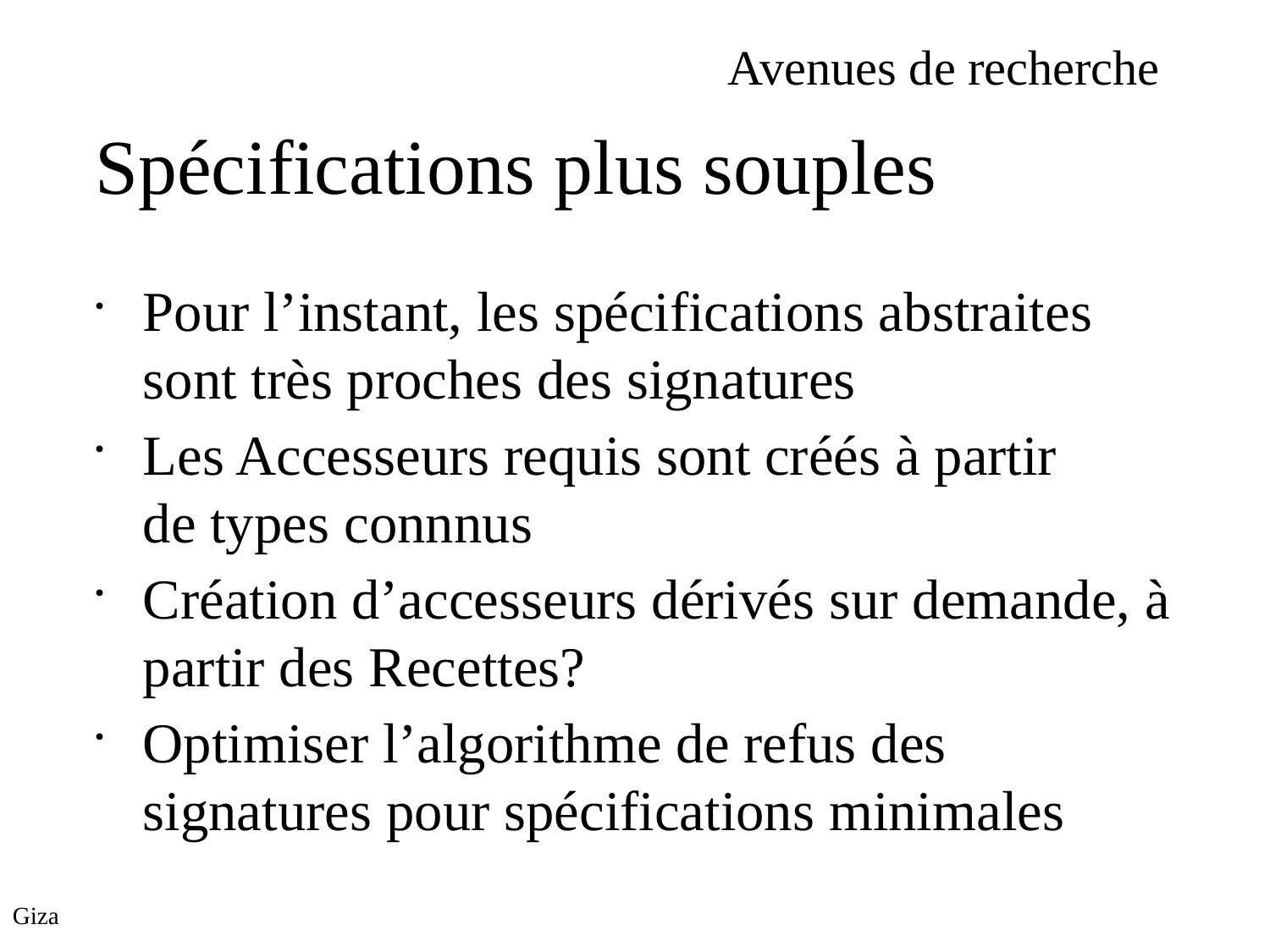

Avenues de recherche
Spécifications plus souples
Pour l’instant, les spécifications abstraites sont très proches des signatures
Les Accesseurs requis sont créés à partir
de types connnus
Création d’accesseurs dérivés sur demande, à partir des Recettes?
Optimiser l’algorithme de refus des signatures pour spécifications minimales